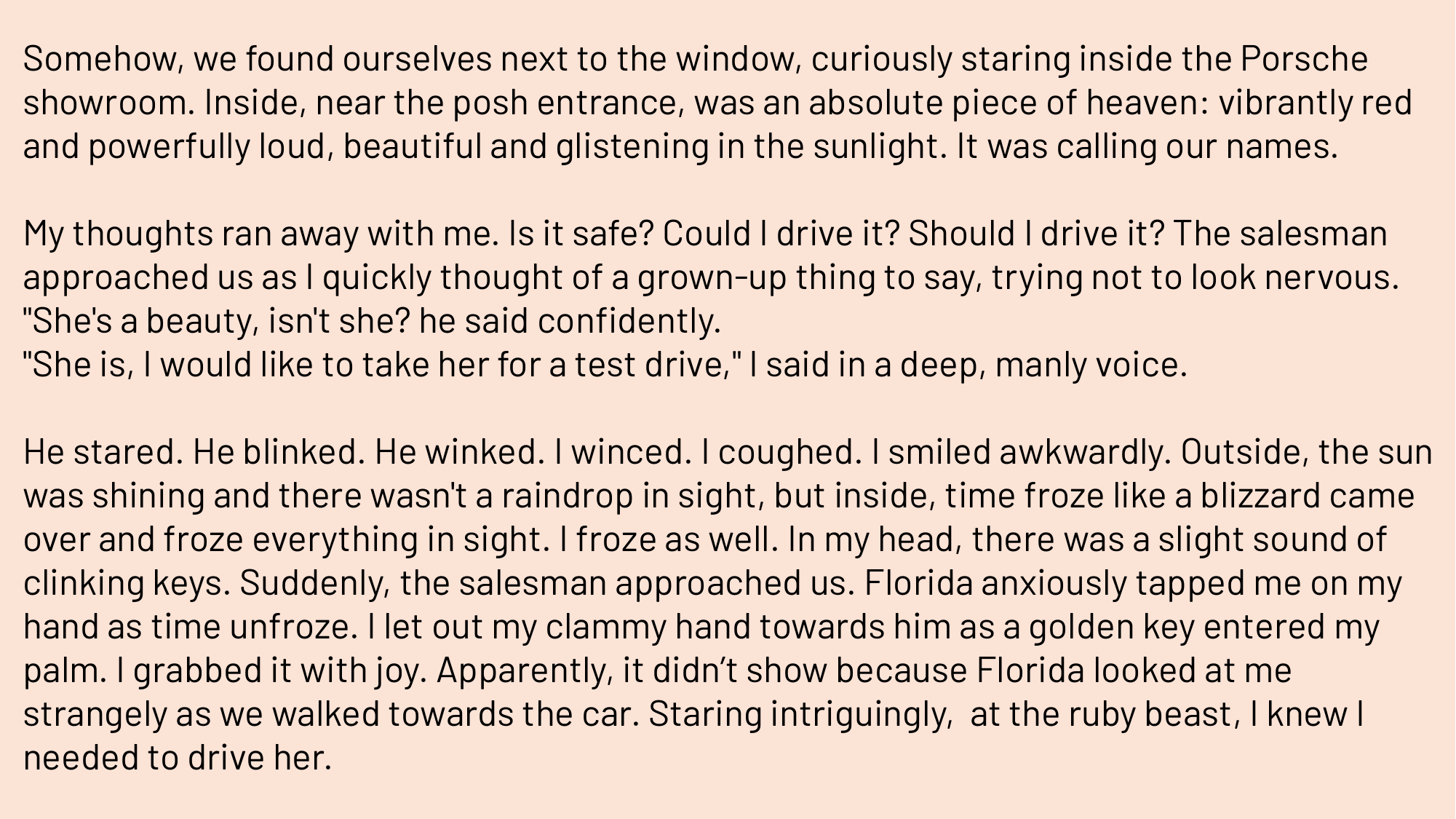

Somehow, we found ourselves next to the window, curiously staring inside the Porsche showroom. Inside, near the posh entrance, was an absolute piece of heaven: vibrantly red and powerfully loud, beautiful and glistening in the sunlight. It was calling our names.

My thoughts ran away with me. Is it safe? Could I drive it? Should I drive it? The salesman approached us as I quickly thought of a grown-up thing to say, trying not to look nervous.
"She's a beauty, isn't she? he said confidently.
"She is, I would like to take her for a test drive," I said in a deep, manly voice.

He stared. He blinked. He winked. I winced. I coughed. I smiled awkwardly. Outside, the sun was shining and there wasn't a raindrop in sight, but inside, time froze like a blizzard came over and froze everything in sight. I froze as well. In my head, there was a slight sound of clinking keys. Suddenly, the salesman approached us. Florida anxiously tapped me on my hand as time unfroze. I let out my clammy hand towards him as a golden key entered my palm. I grabbed it with joy. Apparently, it didn’t show because Florida looked at me strangely as we walked towards the car. Staring intriguingly,  at the ruby beast, I knew I needed to drive her.